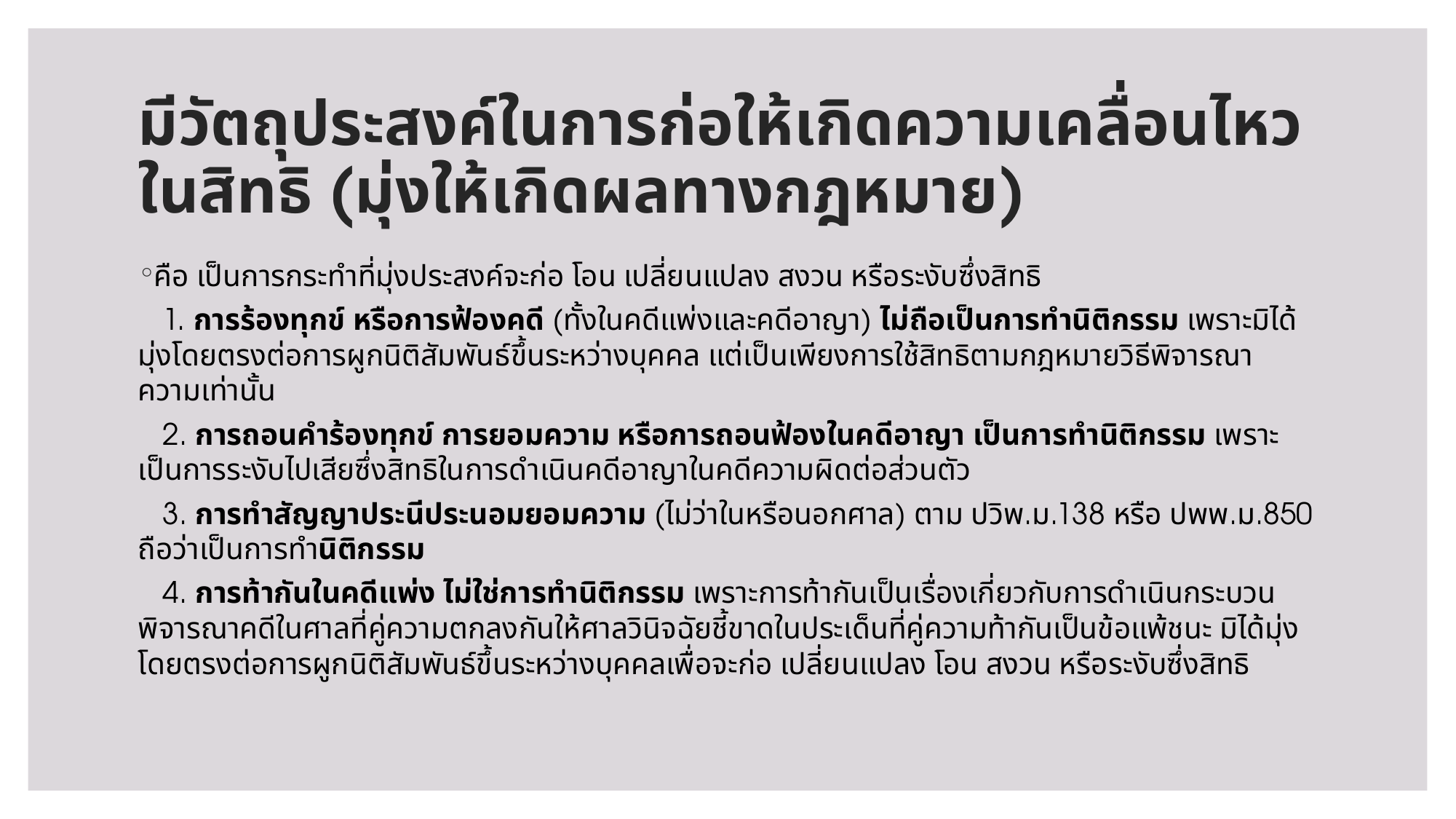

# มีวัตถุประสงค์ในการก่อให้เกิดความเคลื่อนไหวในสิทธิ (มุ่งให้เกิดผลทางกฎหมาย)
คือ เป็นการกระทำที่มุ่งประสงค์จะก่อ โอน เปลี่ยนแปลง สงวน หรือระงับซึ่งสิทธิ
   1. การร้องทุกข์ หรือการฟ้องคดี (ทั้งในคดีแพ่งและคดีอาญา) ไม่ถือเป็นการทำนิติกรรม เพราะมิได้มุ่งโดยตรงต่อการผูกนิติสัมพันธ์ขึ้นระหว่างบุคคล แต่เป็นเพียงการใช้สิทธิตามกฎหมายวิธีพิจารณาความเท่านั้น
   2. การถอนคำร้องทุกข์ การยอมความ หรือการถอนฟ้องในคดีอาญา เป็นการทำนิติกรรม เพราะเป็นการระงับไปเสียซึ่งสิทธิในการดำเนินคดีอาญาในคดีความผิดต่อส่วนตัว
   3. การทำสัญญาประนีประนอมยอมความ (ไม่ว่าในหรือนอกศาล) ตาม ปวิพ.ม.138 หรือ ปพพ.ม.850 ถือว่าเป็นการทำนิติกรรม
   4. การท้ากันในคดีแพ่ง ไม่ใช่การทำนิติกรรม เพราะการท้ากันเป็นเรื่องเกี่ยวกับการดำเนินกระบวนพิจารณาคดีในศาลที่คู่ความตกลงกันให้ศาลวินิจฉัยชี้ขาดในประเด็นที่คู่ความท้ากันเป็นข้อแพ้ชนะ มิได้มุ่งโดยตรงต่อการผูกนิติสัมพันธ์ขึ้นระหว่างบุคคลเพื่อจะก่อ เปลี่ยนแปลง โอน สงวน หรือระงับซึ่งสิทธิ